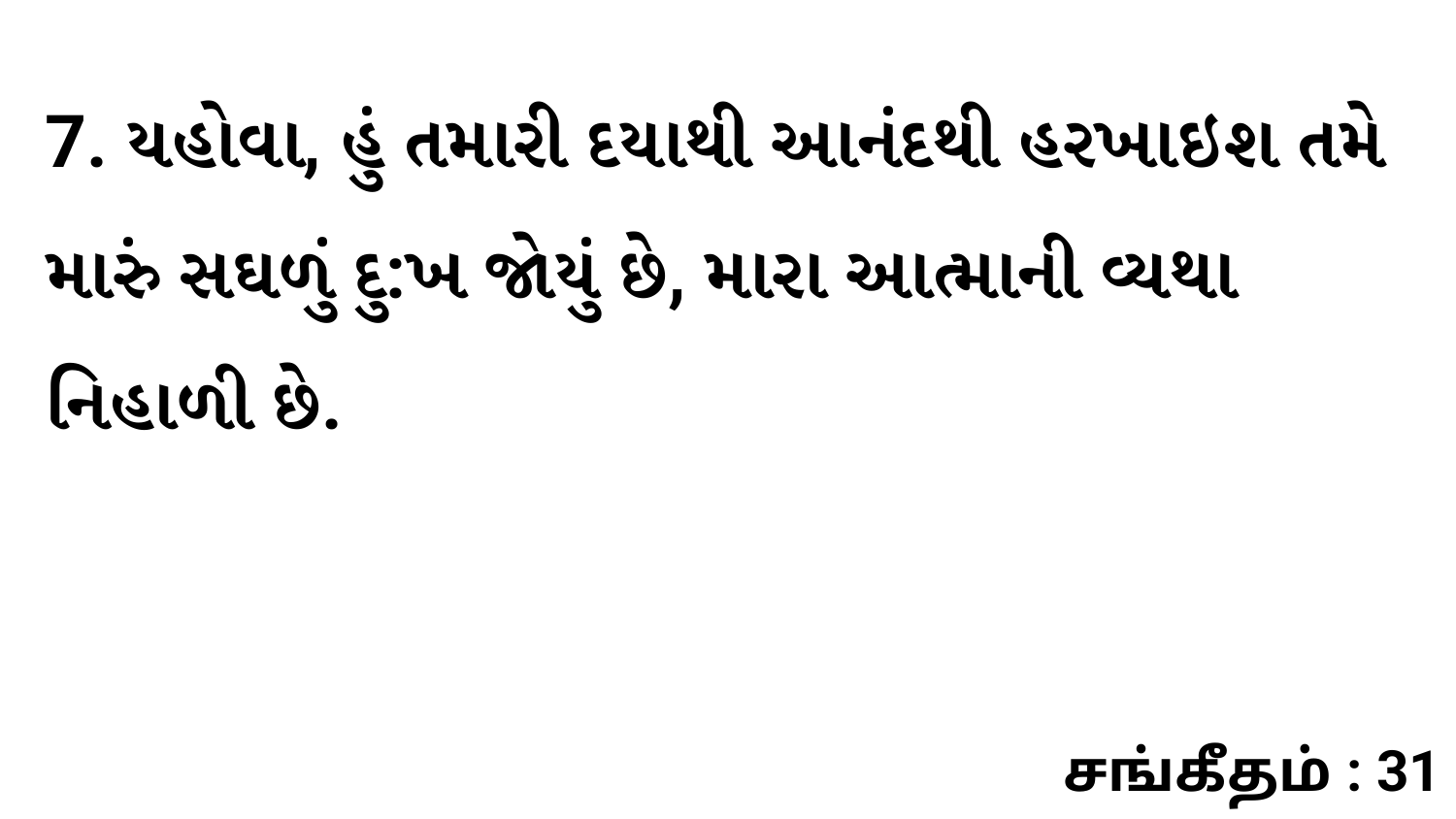

7. યહોવા, હું તમારી દયાથી આનંદથી હરખાઇશ તમે મારું સઘળું દુ:ખ જોયું છે, મારા આત્માની વ્યથા નિહાળી છે.
சங்கீதம் : 31